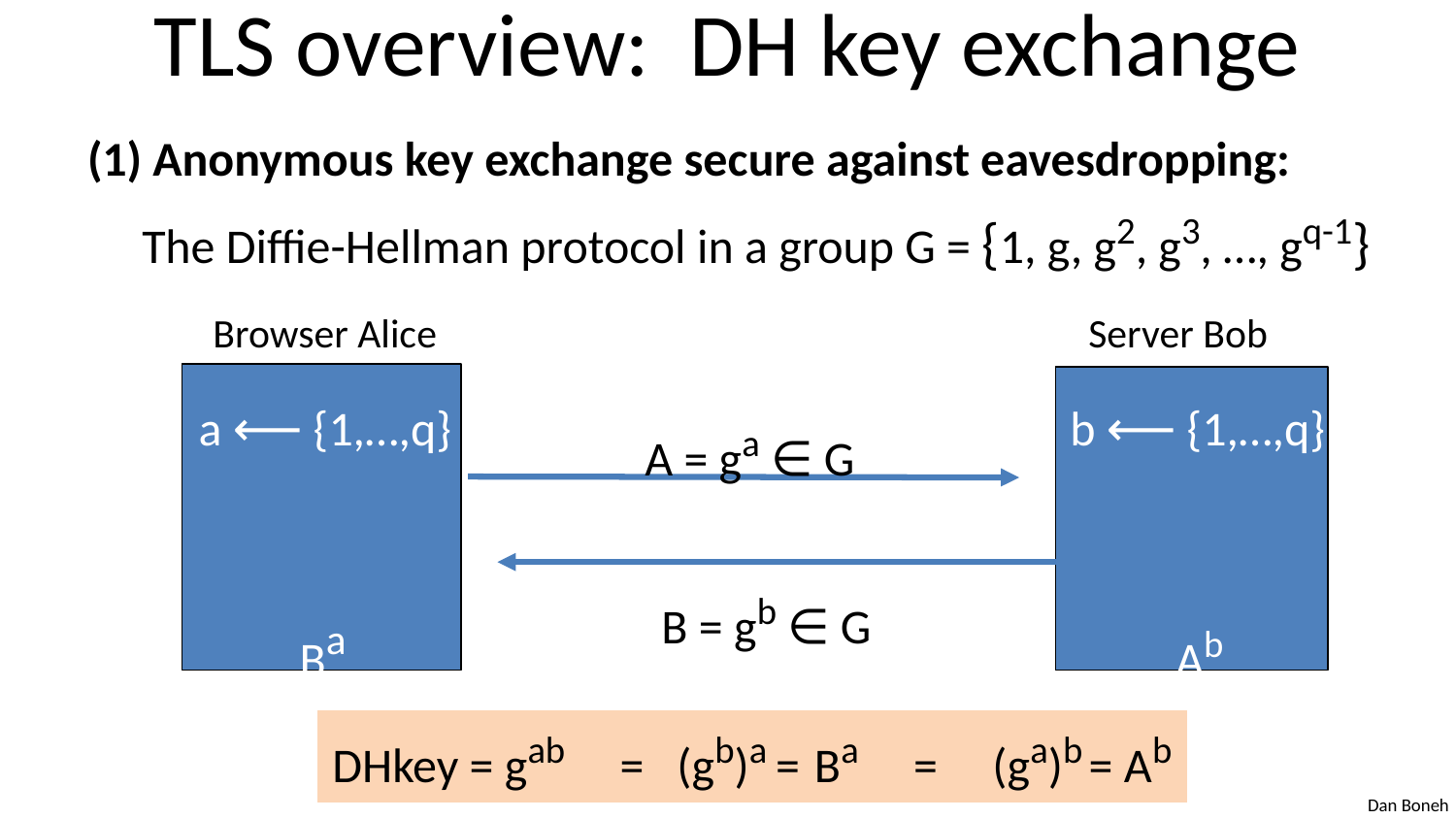

# TLS overview:  DH key exchange
(1) Anonymous key exchange secure against eavesdropping:
	The Diffie-Hellman protocol in a group G = {1, g, g2, g3, …, gq-1}
Browser Alice
Server Bob

a ⟵ {1,…,q}
b ⟵ {1,…,q}
A = ga ∈ G
B = gb ∈ G
Ba
Ab
DHkey = gab     =   (gb)a = Ba     =     (ga)b = Ab